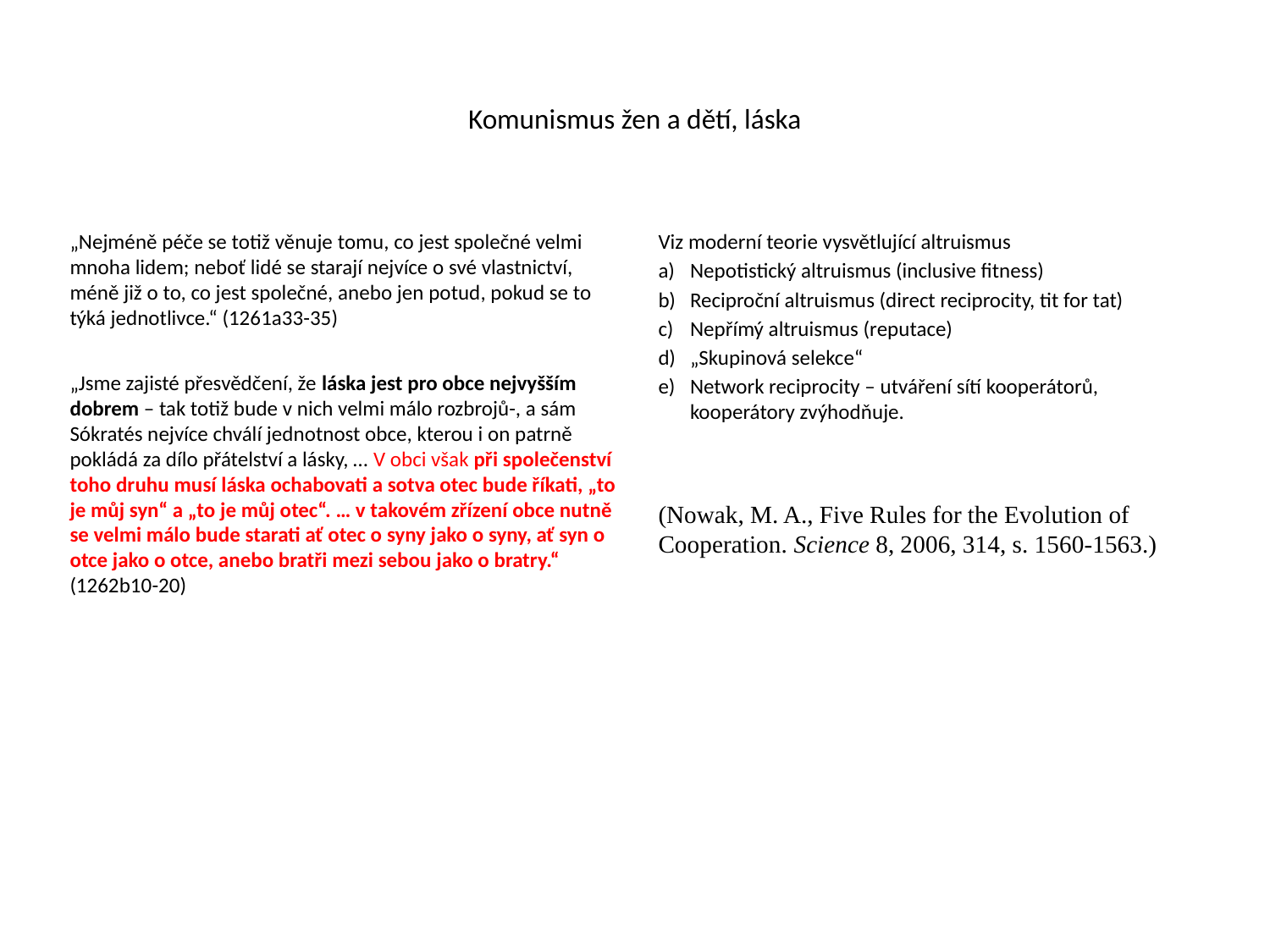

# Komunismus žen a dětí, láska
„Nejméně péče se totiž věnuje tomu, co jest společné velmi mnoha lidem; neboť lidé se starají nejvíce o své vlastnictví, méně již o to, co jest společné, anebo jen potud, pokud se to týká jednotlivce.“ (1261a33-35)

„Jsme zajisté přesvědčení, že láska jest pro obce nejvyšším dobrem – tak totiž bude v nich velmi málo rozbrojů-, a sám Sókratés nejvíce chválí jednotnost obce, kterou i on patrně pokládá za dílo přátelství a lásky, … V obci však při společenství toho druhu musí láska ochabovati a sotva otec bude říkati, „to je můj syn“ a „to je můj otec“. … v takovém zřízení obce nutně se velmi málo bude starati ať otec o syny jako o syny, ať syn o otce jako o otce, anebo bratři mezi sebou jako o bratry.“ (1262b10-20)
Viz moderní teorie vysvětlující altruismus
Nepotistický altruismus (inclusive fitness)
Reciproční altruismus (direct reciprocity, tit for tat)
Nepřímý altruismus (reputace)
„Skupinová selekce“
Network reciprocity – utváření sítí kooperátorů, kooperátory zvýhodňuje.

(Nowak, M. A., Five Rules for the Evolution of Cooperation. Science 8, 2006, 314, s. 1560-1563.)